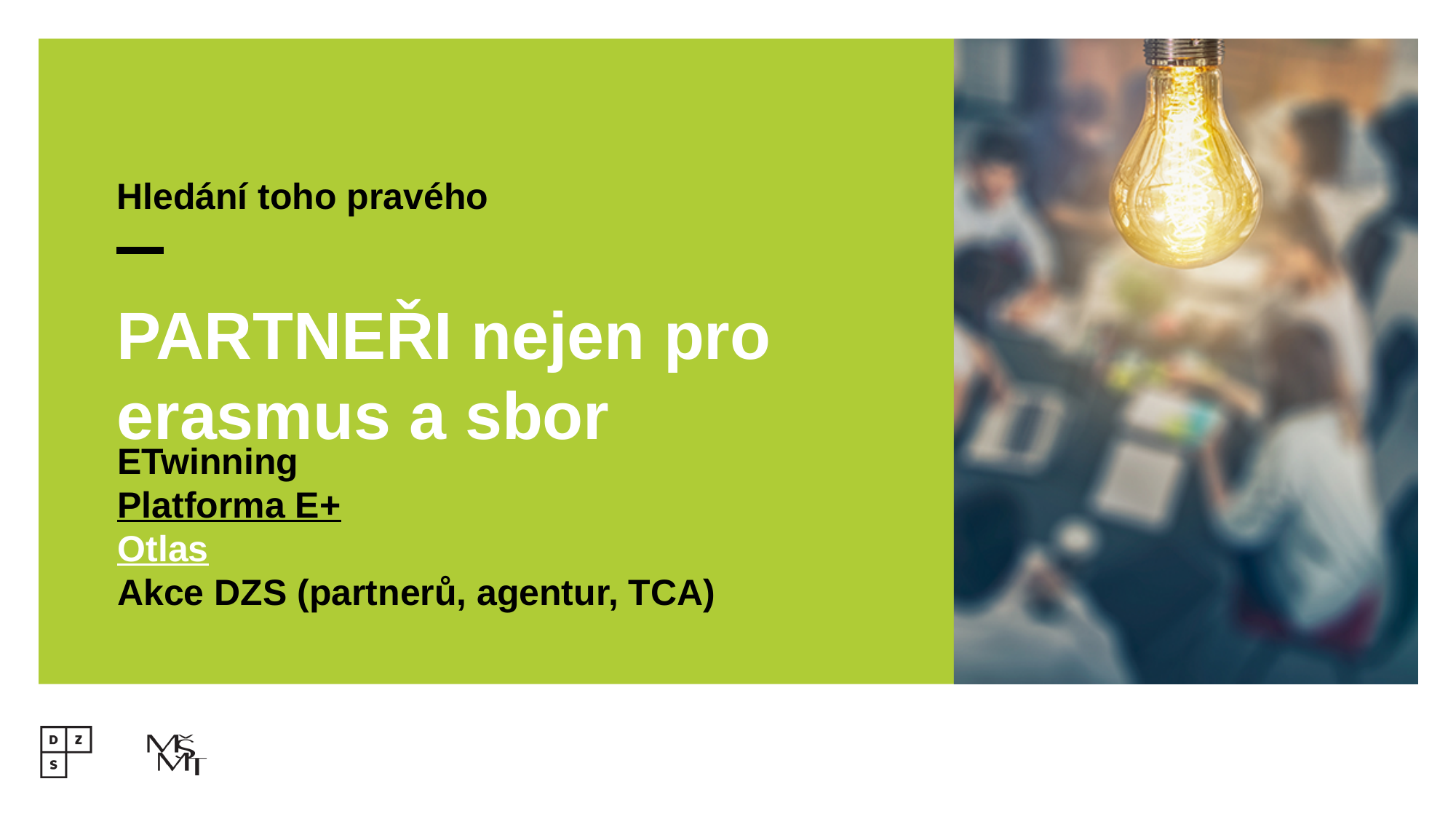

Hledání toho pravého
PARTNEŘI nejen pro erasmus a sbor

ETwinning
Platforma E+
Otlas
Akce DZS (partnerů, agentur, TCA)